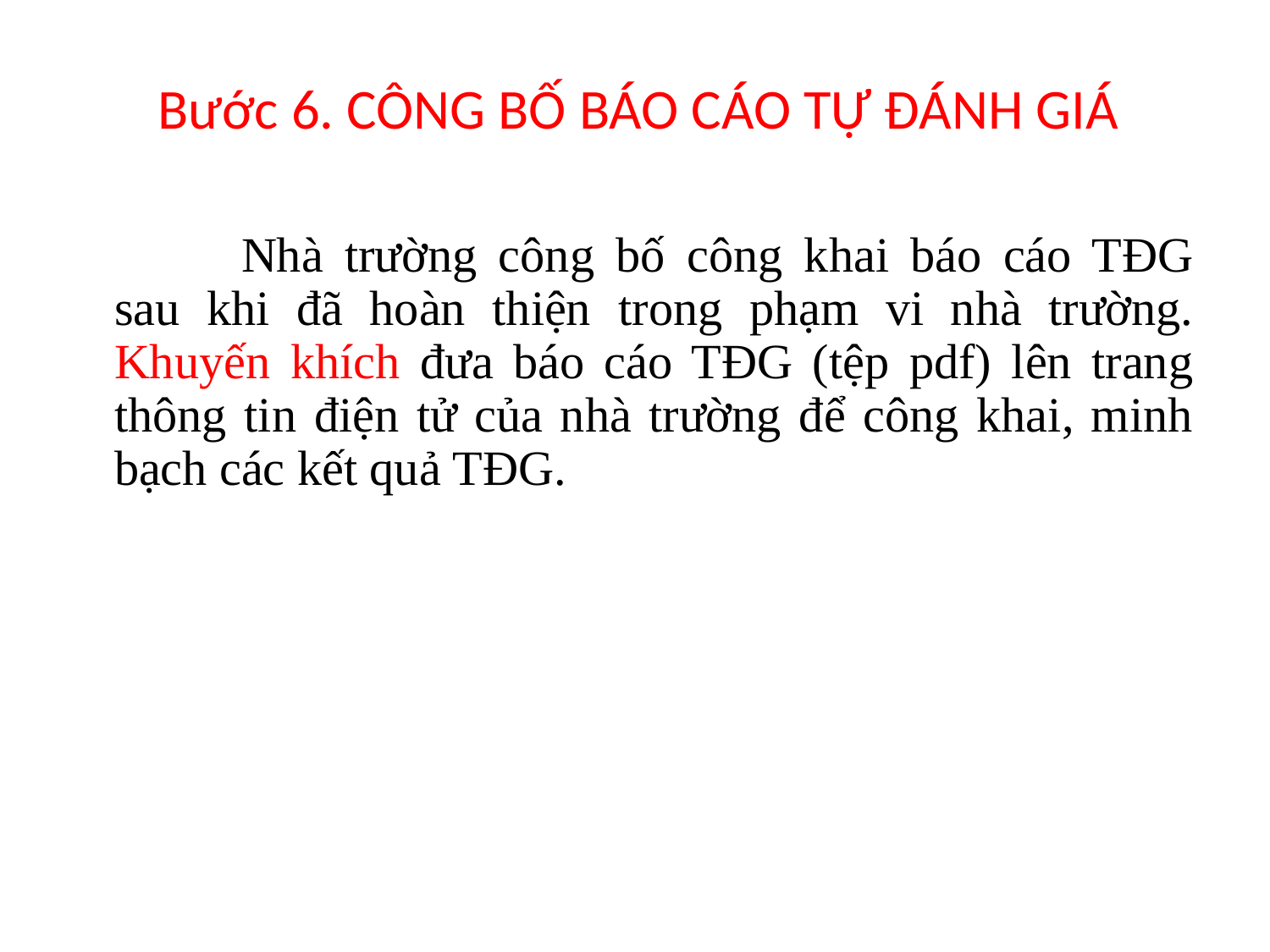

Bước 6. CÔNG BỐ BÁO CÁO TỰ ĐÁNH GIÁ

		Nhà trường công bố công khai báo cáo TĐG sau khi đã hoàn thiện trong phạm vi nhà trường. Khuyến khích đưa báo cáo TĐG (tệp pdf) lên trang thông tin điện tử của nhà trường để công khai, minh bạch các kết quả TĐG.